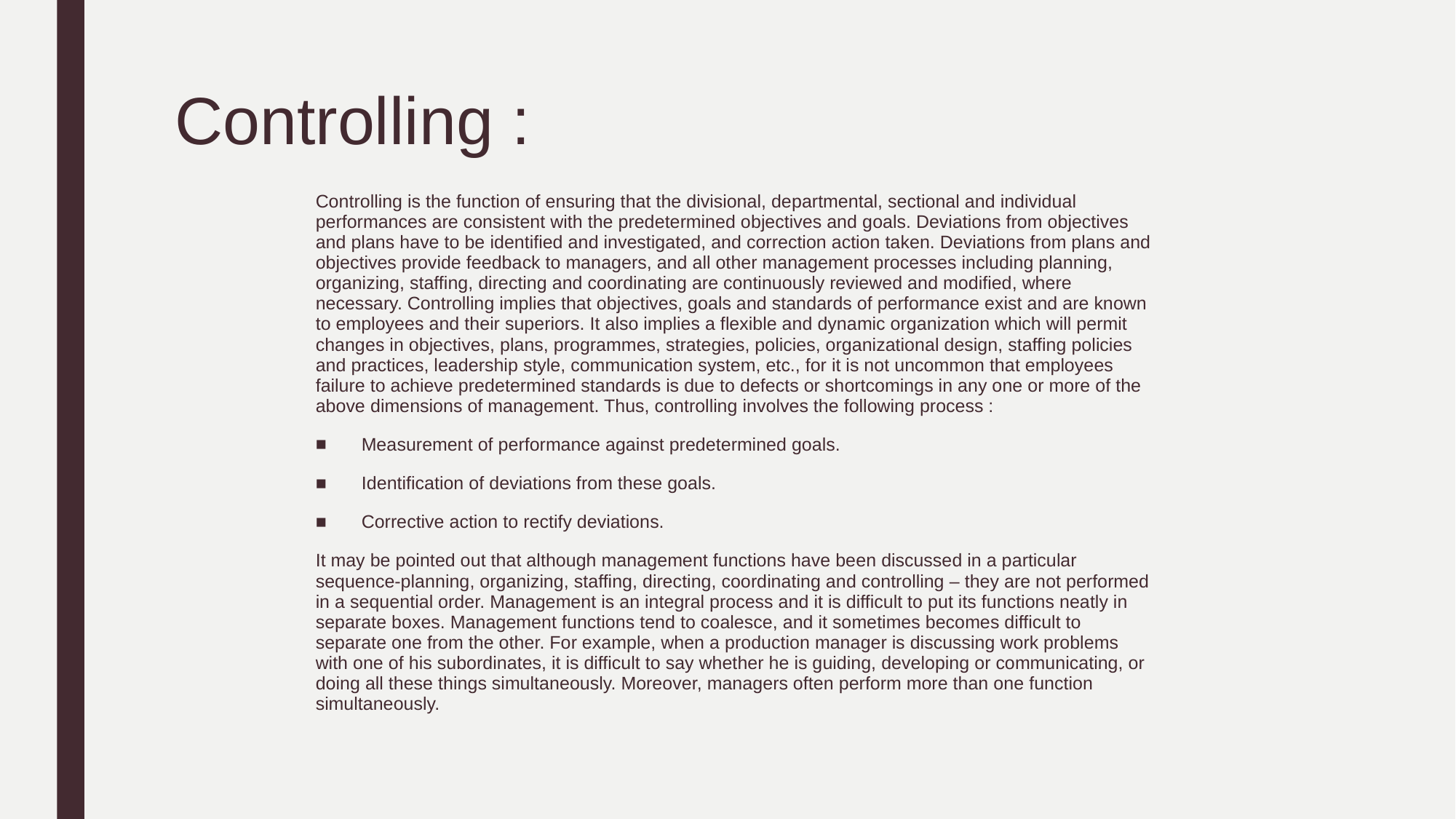

# Controlling :
Controlling is the function of ensuring that the divisional, departmental, sectional and individual performances are consistent with the predetermined objectives and goals. Deviations from objectives and plans have to be identified and investigated, and correction action taken. Deviations from plans and objectives provide feedback to managers, and all other management processes including planning, organizing, staffing, directing and coordinating are continuously reviewed and modified, where necessary. Controlling implies that objectives, goals and standards of performance exist and are known to employees and their superiors. It also implies a flexible and dynamic organization which will permit changes in objectives, plans, programmes, strategies, policies, organizational design, staffing policies and practices, leadership style, communication system, etc., for it is not uncommon that employees failure to achieve predetermined standards is due to defects or shortcomings in any one or more of the above dimensions of management. Thus, controlling involves the following process :
Measurement of performance against predetermined goals.
Identification of deviations from these goals.
Corrective action to rectify deviations.
It may be pointed out that although management functions have been discussed in a particular sequence-planning, organizing, staffing, directing, coordinating and controlling – they are not performed in a sequential order. Management is an integral process and it is difficult to put its functions neatly in separate boxes. Management functions tend to coalesce, and it sometimes becomes difficult to separate one from the other. For example, when a production manager is discussing work problems with one of his subordinates, it is difficult to say whether he is guiding, developing or communicating, or doing all these things simultaneously. Moreover, managers often perform more than one function simultaneously.